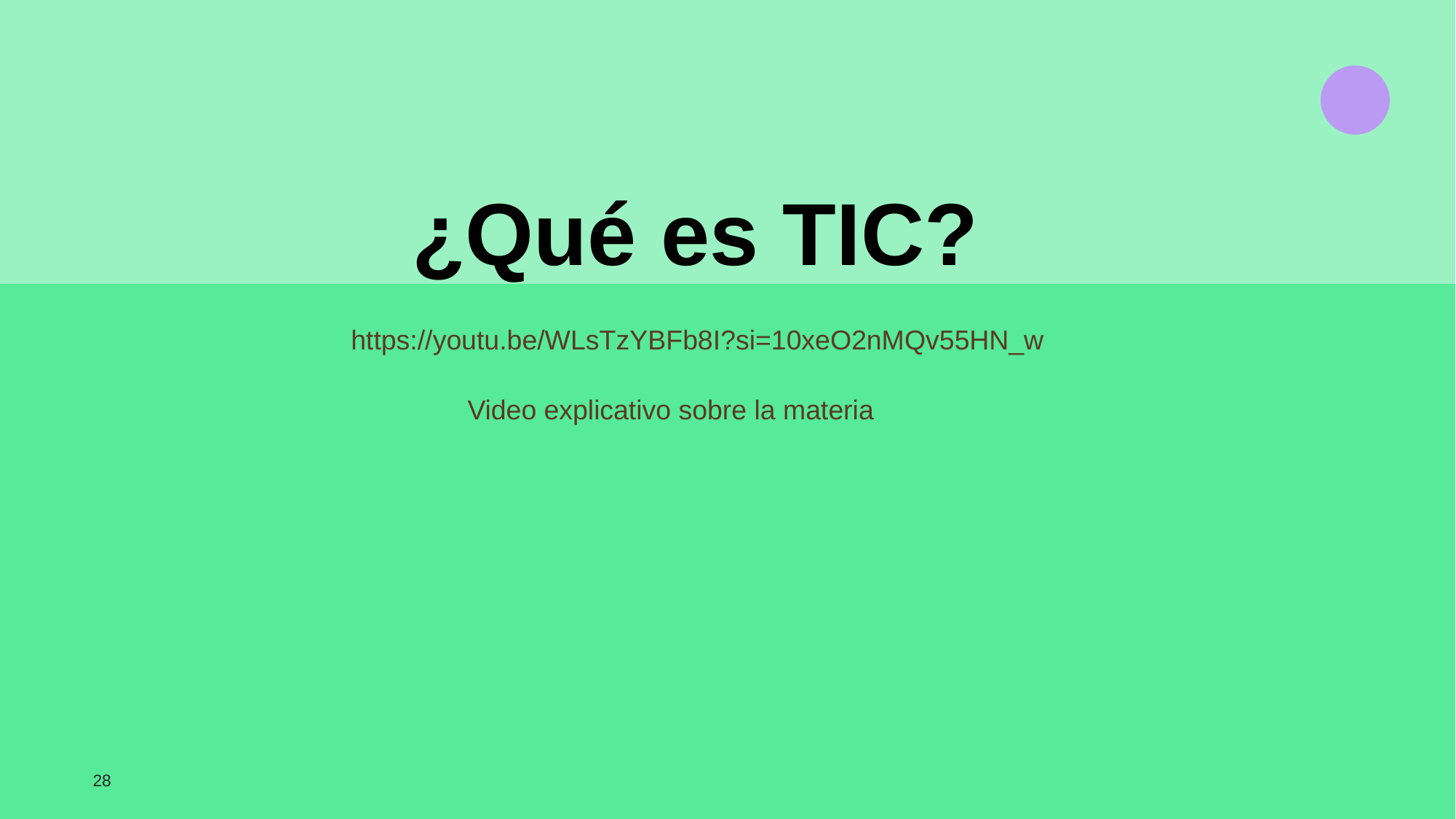

¿Qué es TIC?
https://youtu.be/WLsTzYBFb8I?si=10xeO2nMQv55HN_w
Video explicativo sobre la materia
28